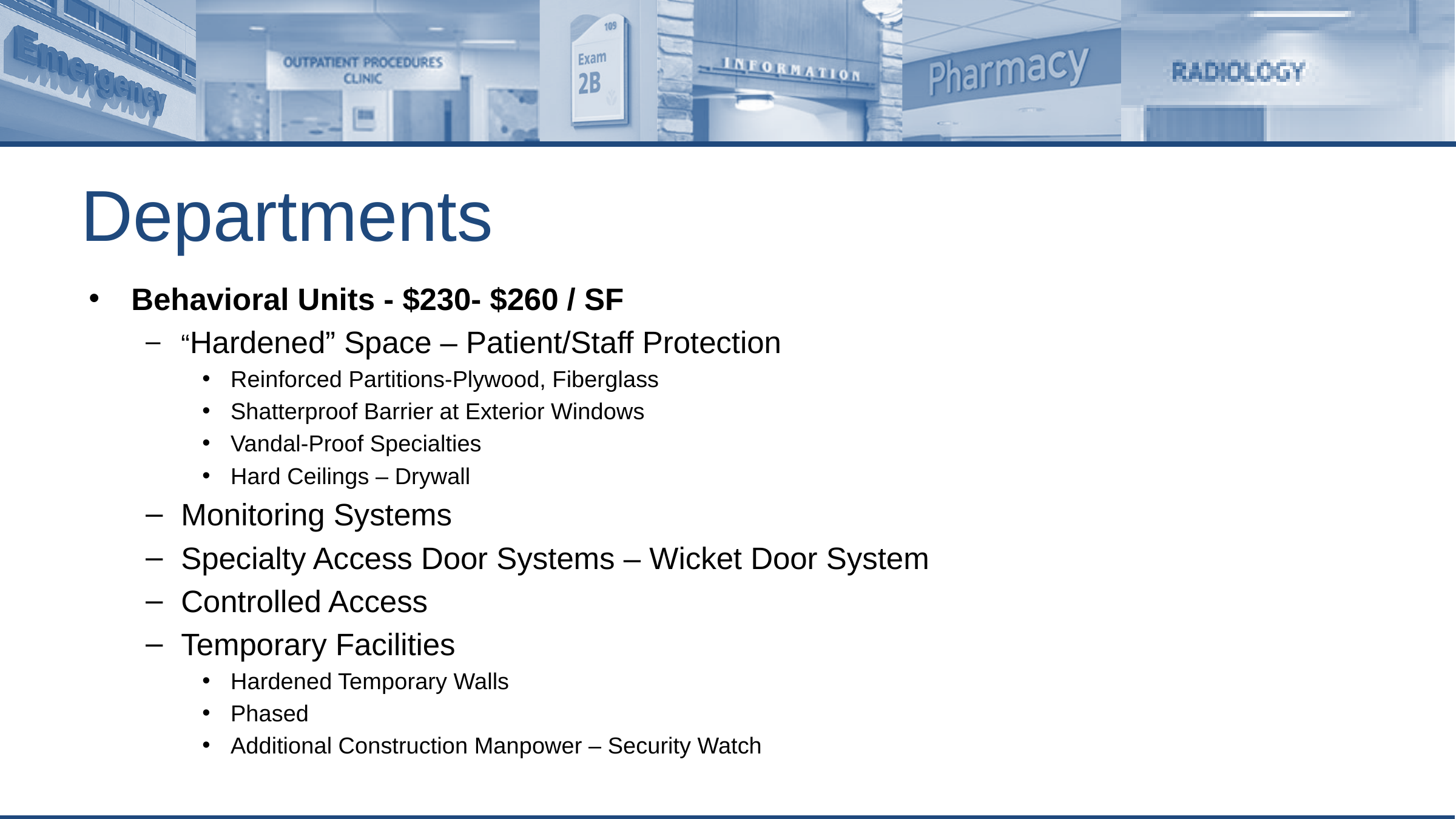

# Departments
Behavioral Units - $230- $260 / SF
“Hardened” Space – Patient/Staff Protection
Reinforced Partitions-Plywood, Fiberglass
Shatterproof Barrier at Exterior Windows
Vandal-Proof Specialties
Hard Ceilings – Drywall
Monitoring Systems
Specialty Access Door Systems – Wicket Door System
Controlled Access
Temporary Facilities
Hardened Temporary Walls
Phased
Additional Construction Manpower – Security Watch